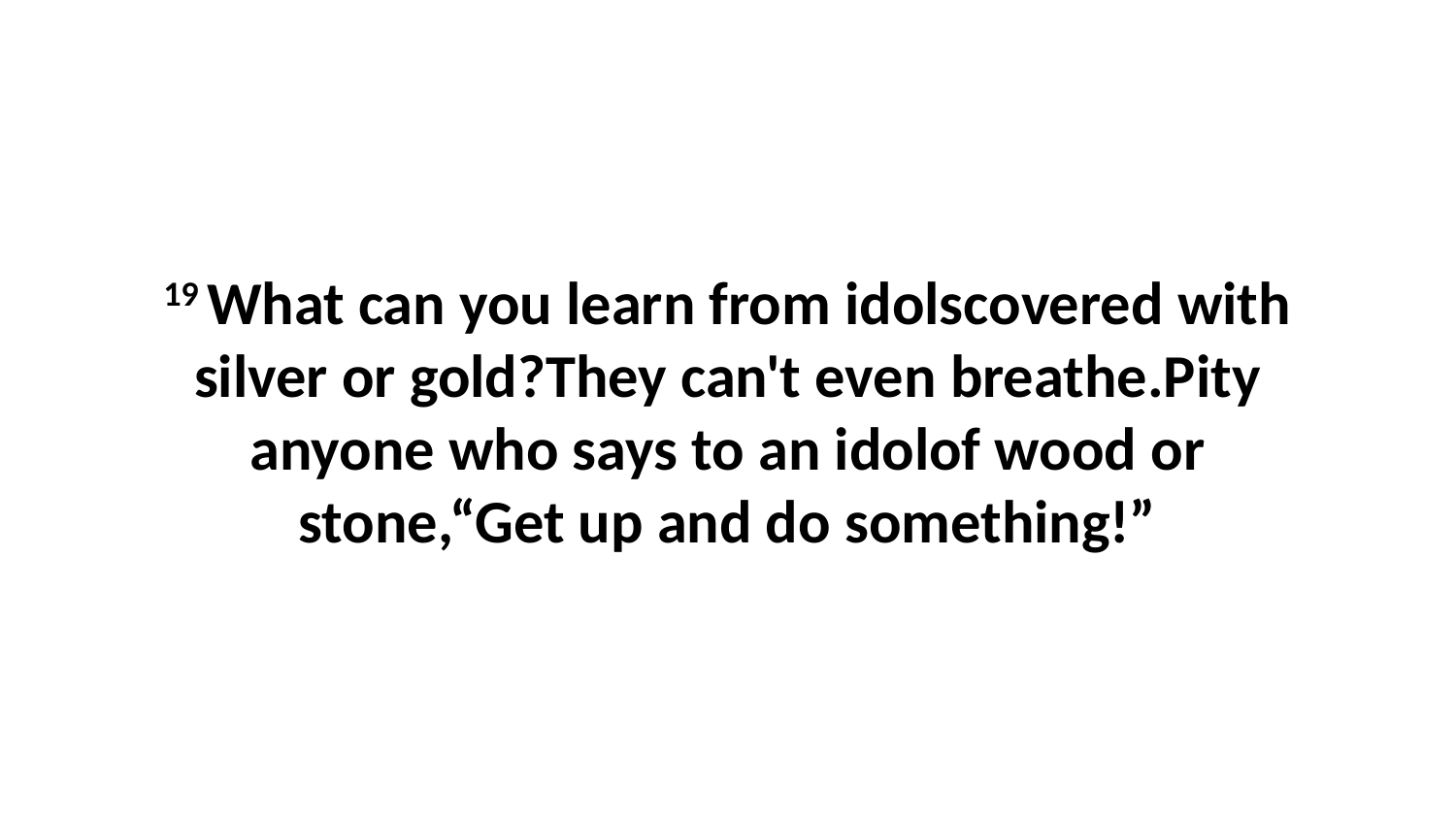

19 What can you learn from idolscovered with silver or gold?They can't even breathe.Pity anyone who says to an idolof wood or stone,“Get up and do something!”